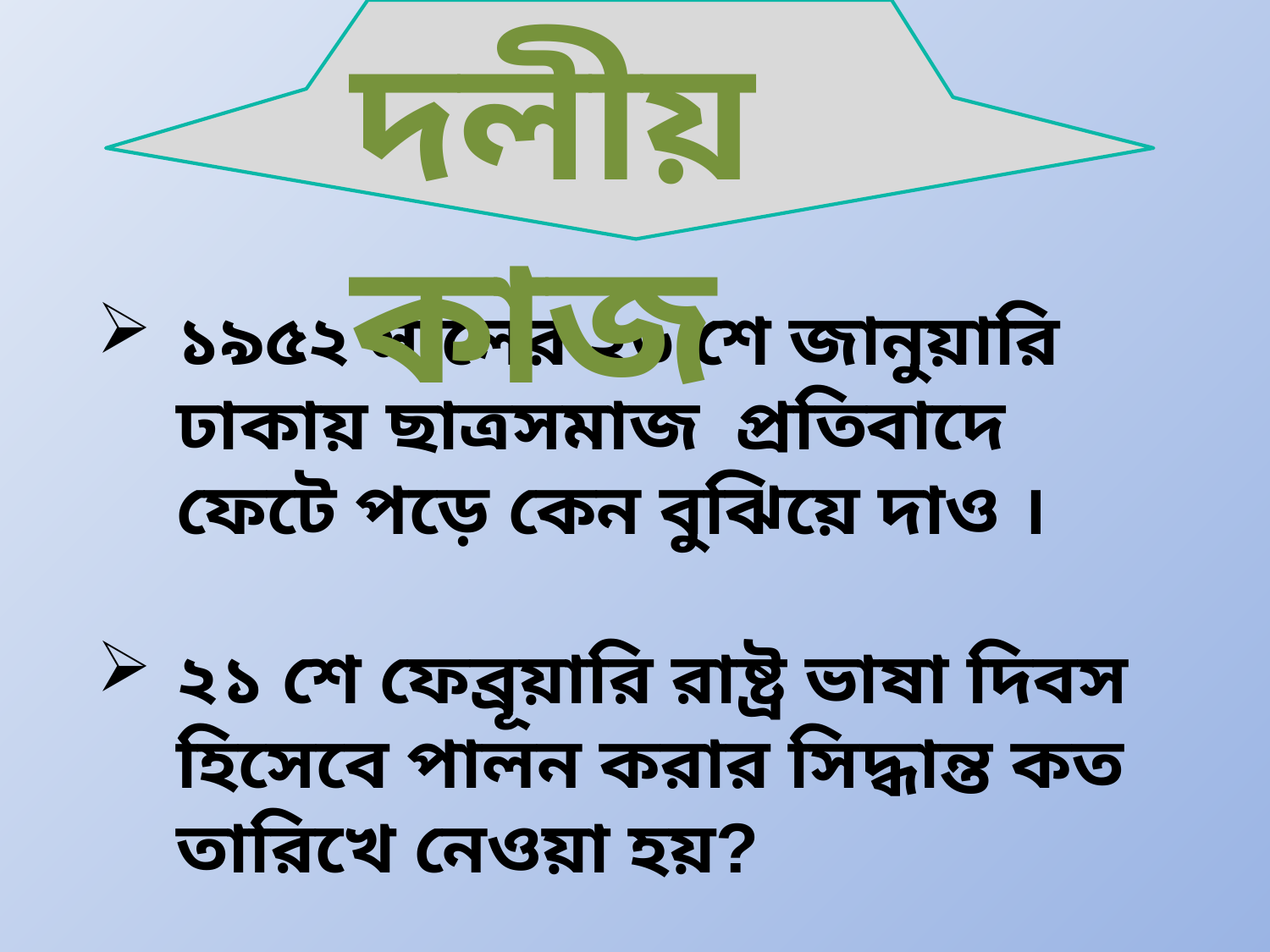

দলীয় কাজ
১৯৫২ সালের ২৬ শে জানুয়ারি ঢাকায় ছাত্রসমাজ  প্রতিবাদে ফেটে পড়ে কেন বুঝিয়ে দাও ।

২১ শে ফেব্রূয়ারি রাষ্ট্র ভাষা দিবস হিসেবে পালন করার সিদ্ধান্ত কত তারিখে নেওয়া হয়?